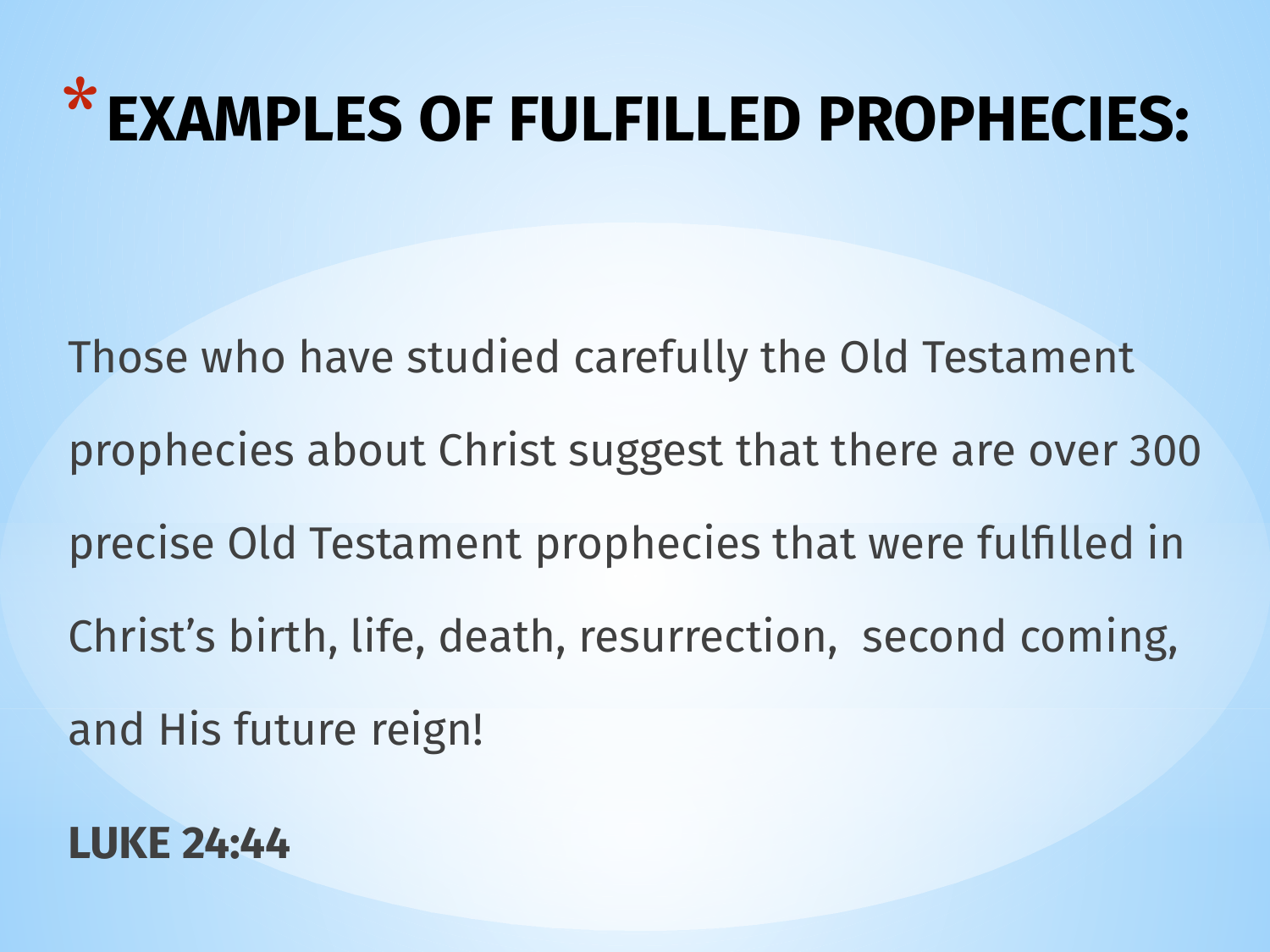

# EXAMPLES OF FULFILLED PROPHECIES:
Those who have studied carefully the Old Testament prophecies about Christ suggest that there are over 300 precise Old Testament prophecies that were fulfilled in Christ’s birth, life, death, resurrection,  second coming, and His future reign!
LUKE 24:44